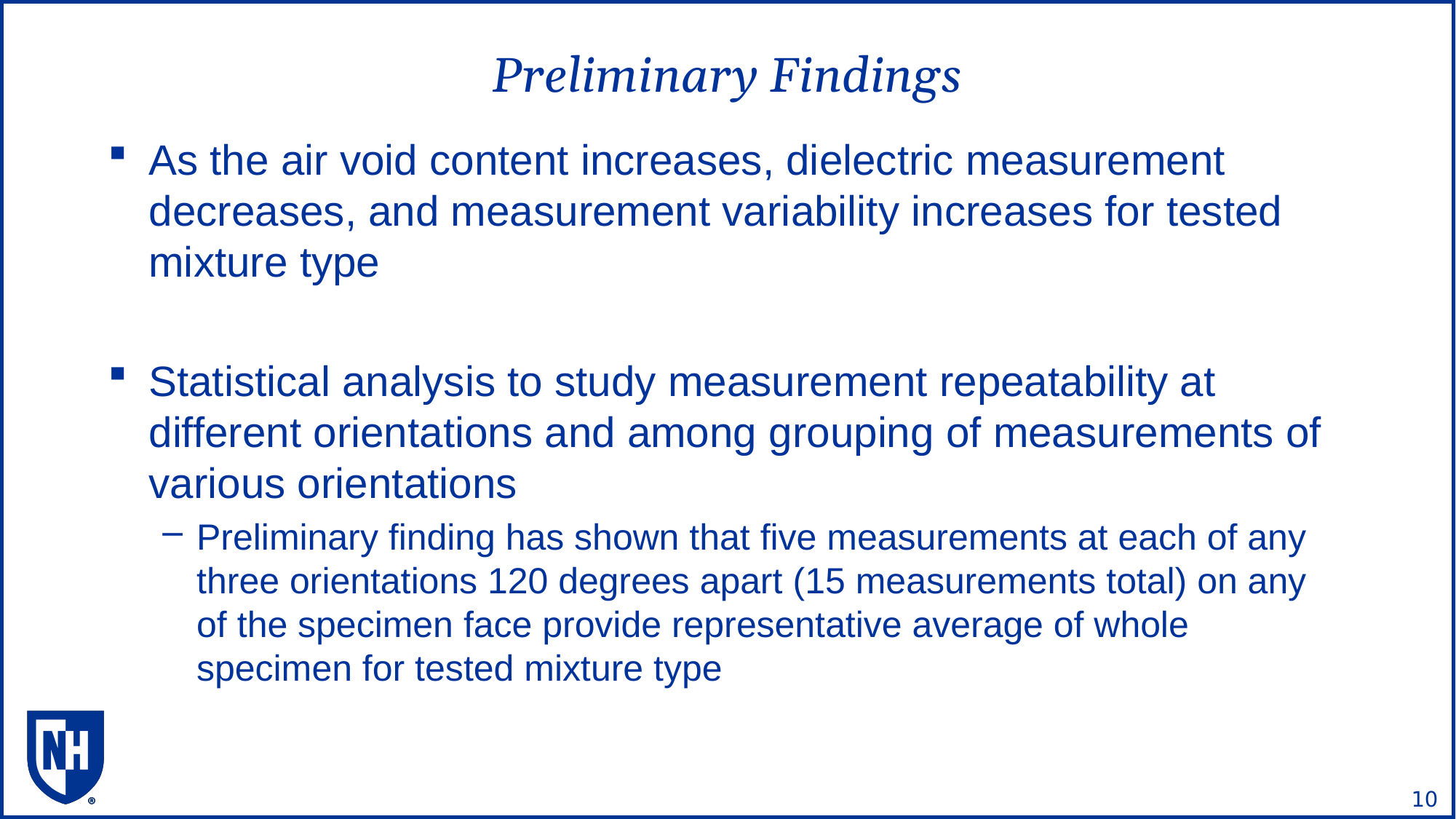

# Preliminary Findings
As the air void content increases, dielectric measurement decreases, and measurement variability increases for tested mixture type

Statistical analysis to study measurement repeatability at different orientations and among grouping of measurements of various orientations
Preliminary finding has shown that five measurements at each of any three orientations 120 degrees apart (15 measurements total) on any of the specimen face provide representative average of whole specimen for tested mixture type

10